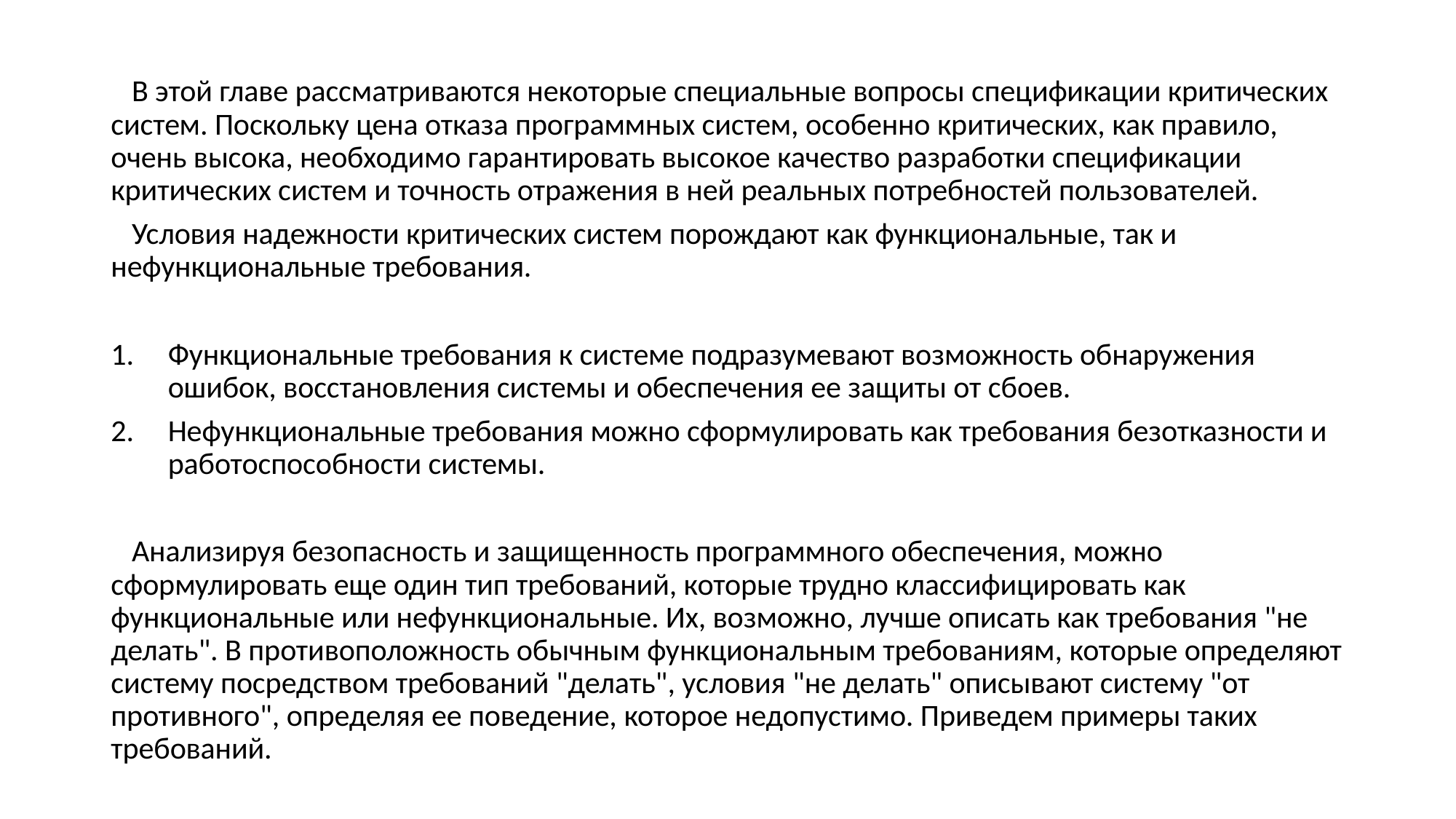

В этой главе рассматриваются некоторые специальные вопросы спецификации критических систем. Поскольку цена отказа программных систем, особенно критических, как правило, очень высока, необходимо гарантировать высокое качество разработки спецификации критических систем и точность отражения в ней реальных потребностей пользователей.
   Условия надежности критических систем порождают как функциональные, так и нефункциональные требования.

Функциональные требования к системе подразумевают возможность обнаружения ошибок, восстановления системы и обеспечения ее защиты от сбоев.
Нефункциональные требования можно сформулировать как требования безотказности и работоспособности системы.

   Анализируя безопасность и защищенность программного обеспечения, можно сформулировать еще один тип требований, которые трудно классифицировать как функциональные или нефункциональные. Их, возможно, лучше описать как требования "не делать". В противоположность обычным функциональным требованиям, которые определяют систему посредством требований "делать", условия "не делать" описывают систему "от противного", определяя ее поведение, которое недопустимо. Приведем примеры таких требований.